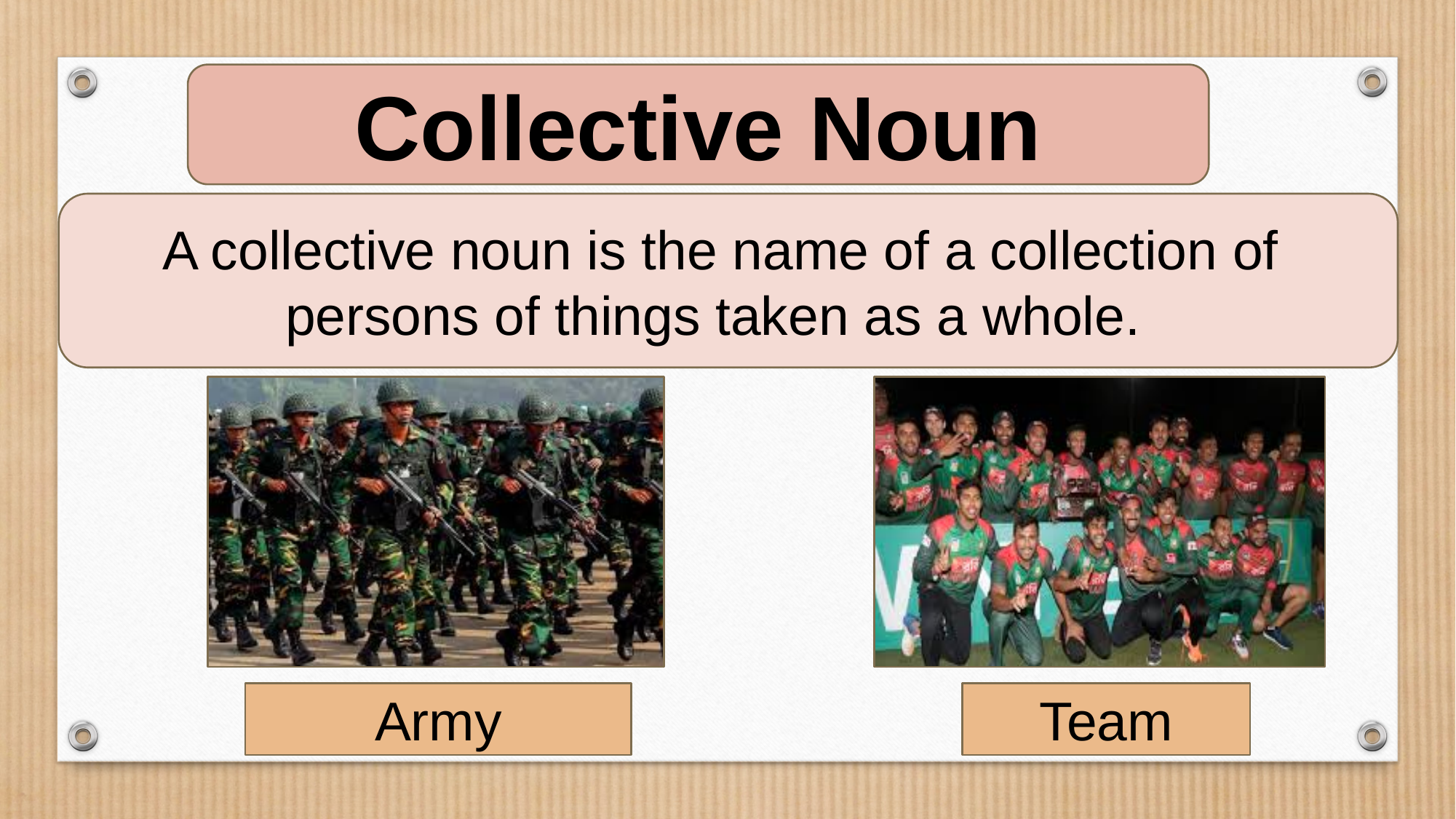

Collective Noun
A collective noun is the name of a collection of  persons of things taken as a whole.

Army
Team